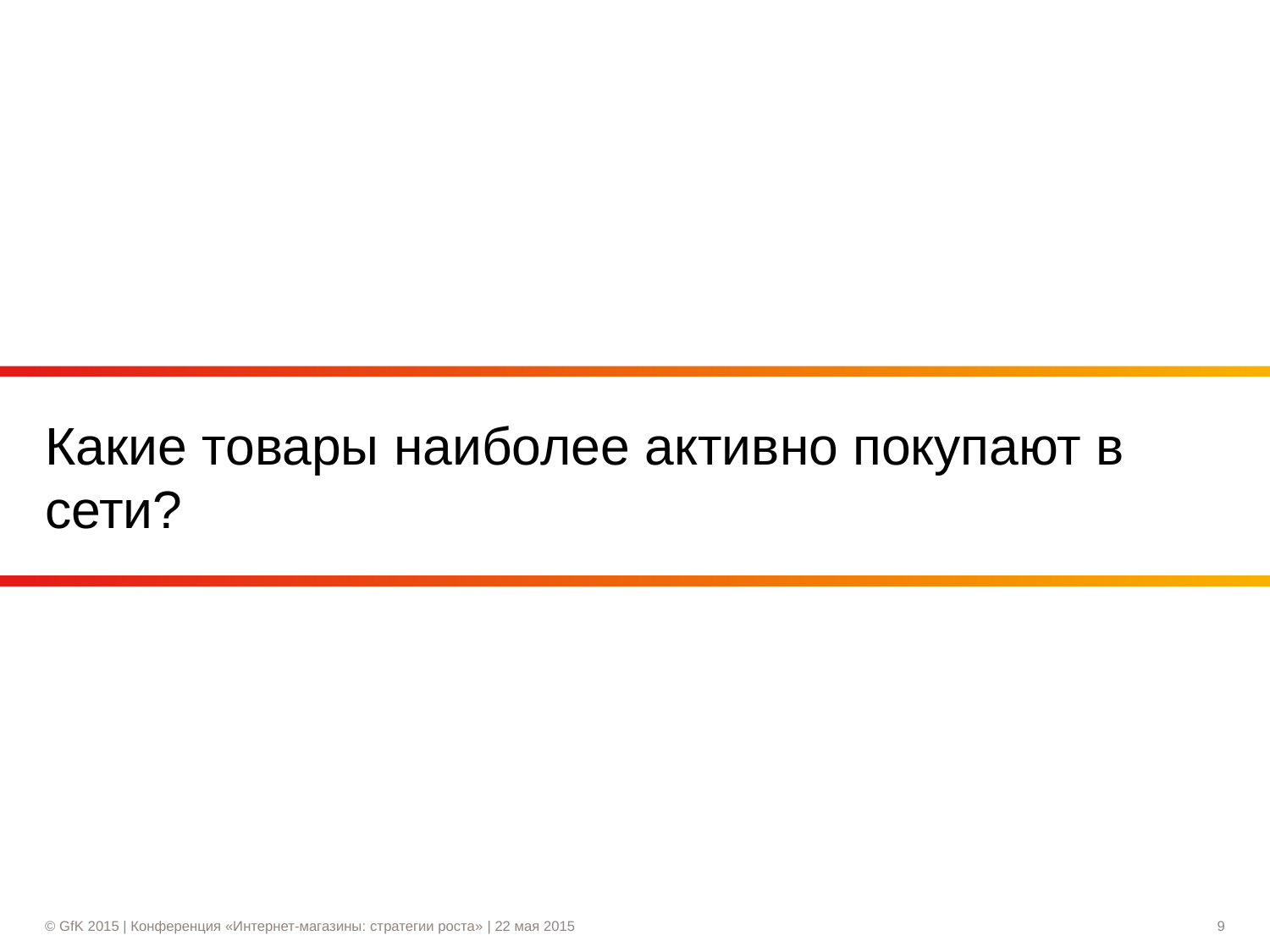

# Какие товары наиболее активно покупают в сети?